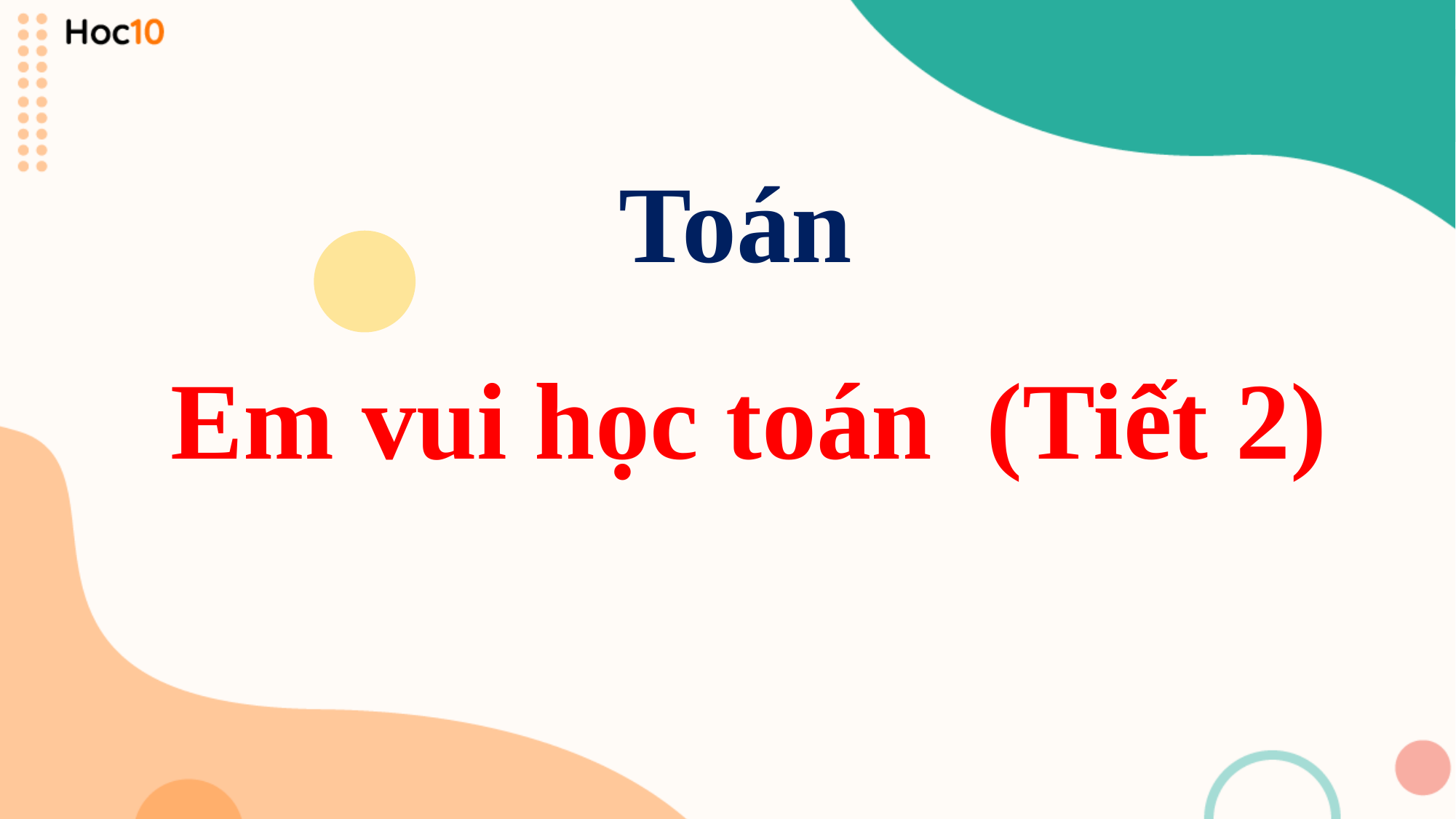

Toán
Em vui học toán  (Tiết 2)